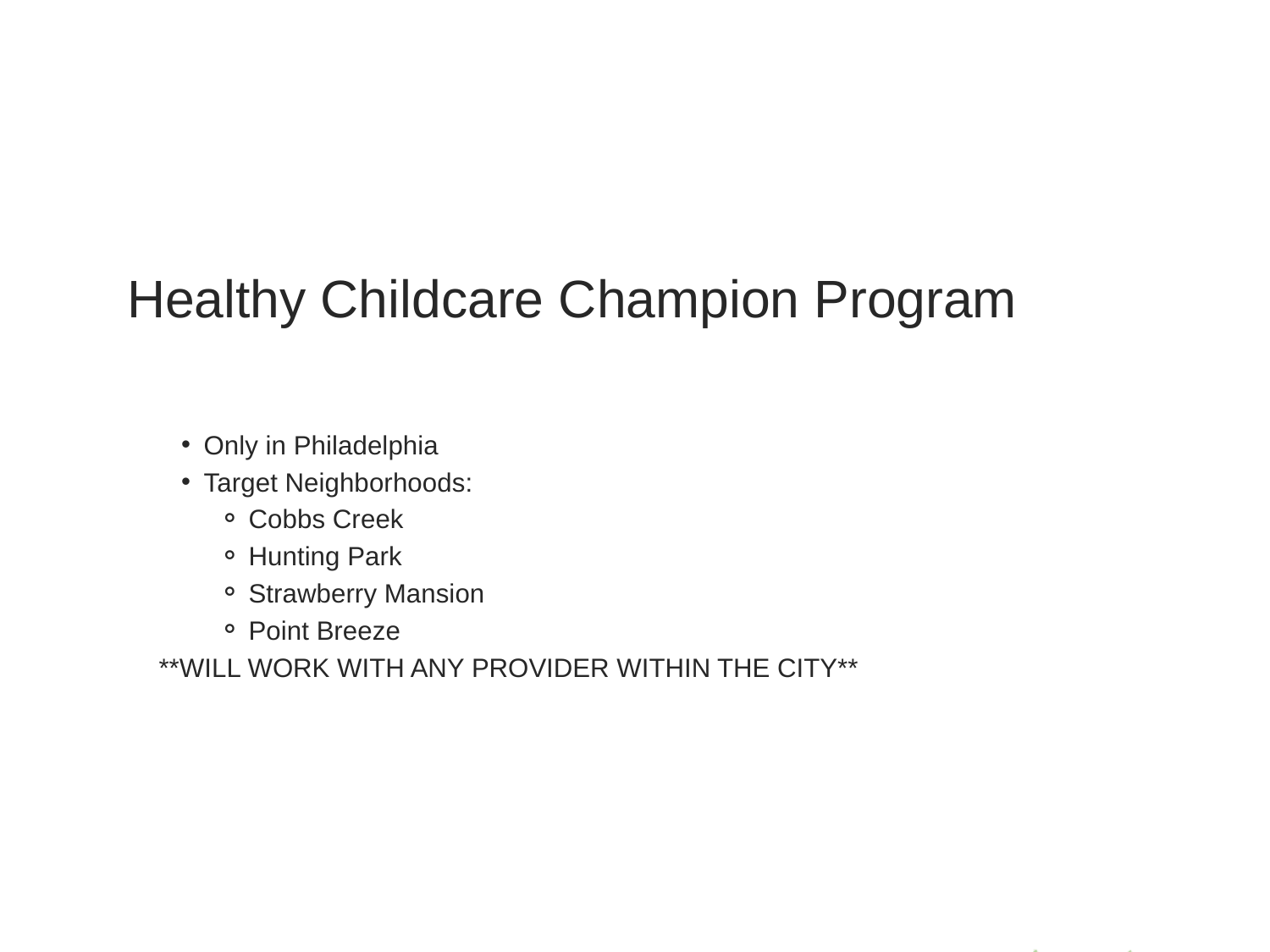

Healthy Childcare Champion Program
Only in Philadelphia
Target Neighborhoods:
Cobbs Creek
Hunting Park
Strawberry Mansion
Point Breeze
**WILL WORK WITH ANY PROVIDER WITHIN THE CITY**